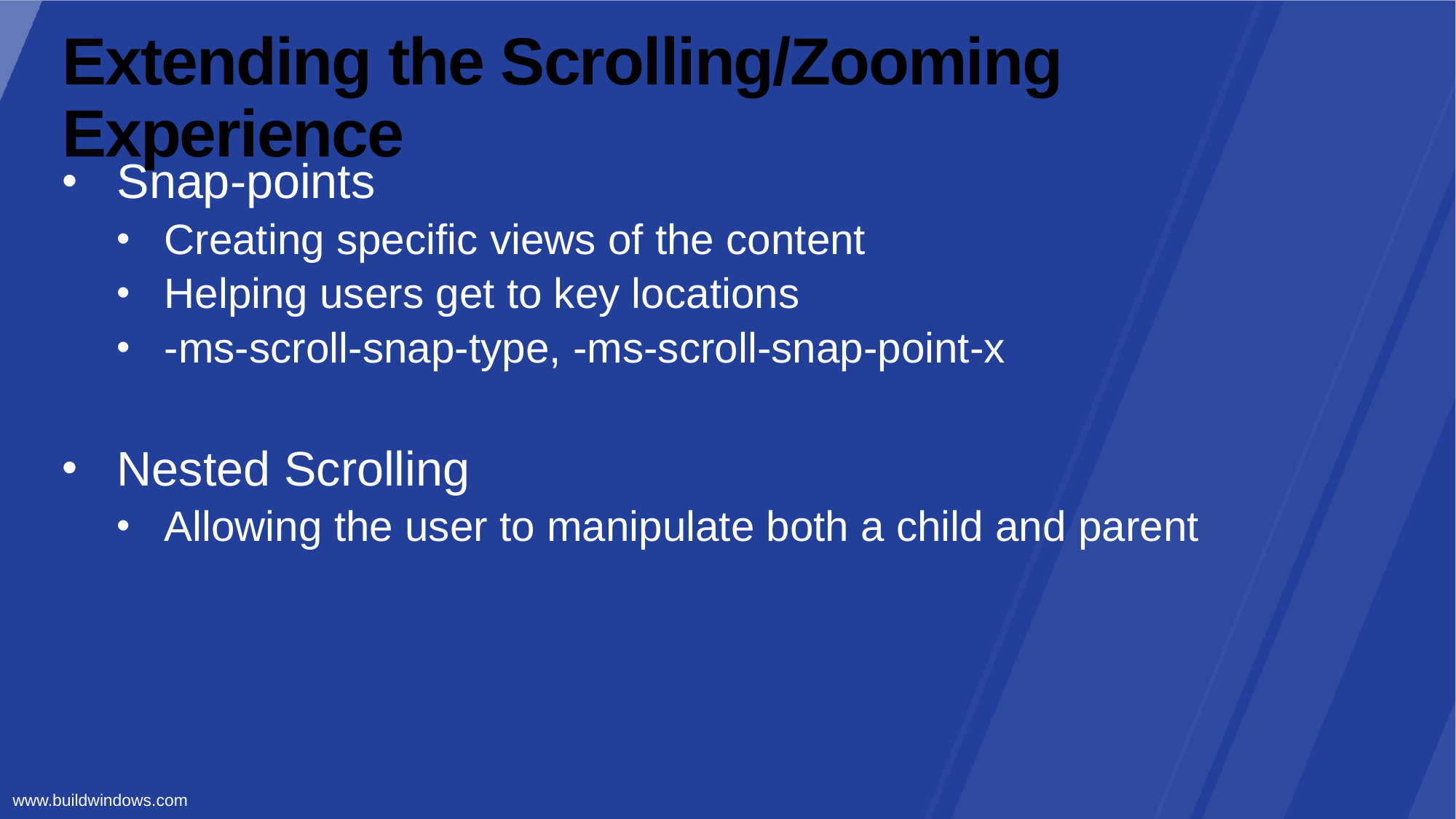

# Extending the Scrolling/Zooming Experience
Snap-points
Creating specific views of the content
Helping users get to key locations
-ms-scroll-snap-type, -ms-scroll-snap-point-x

Nested Scrolling
Allowing the user to manipulate both a child and parent